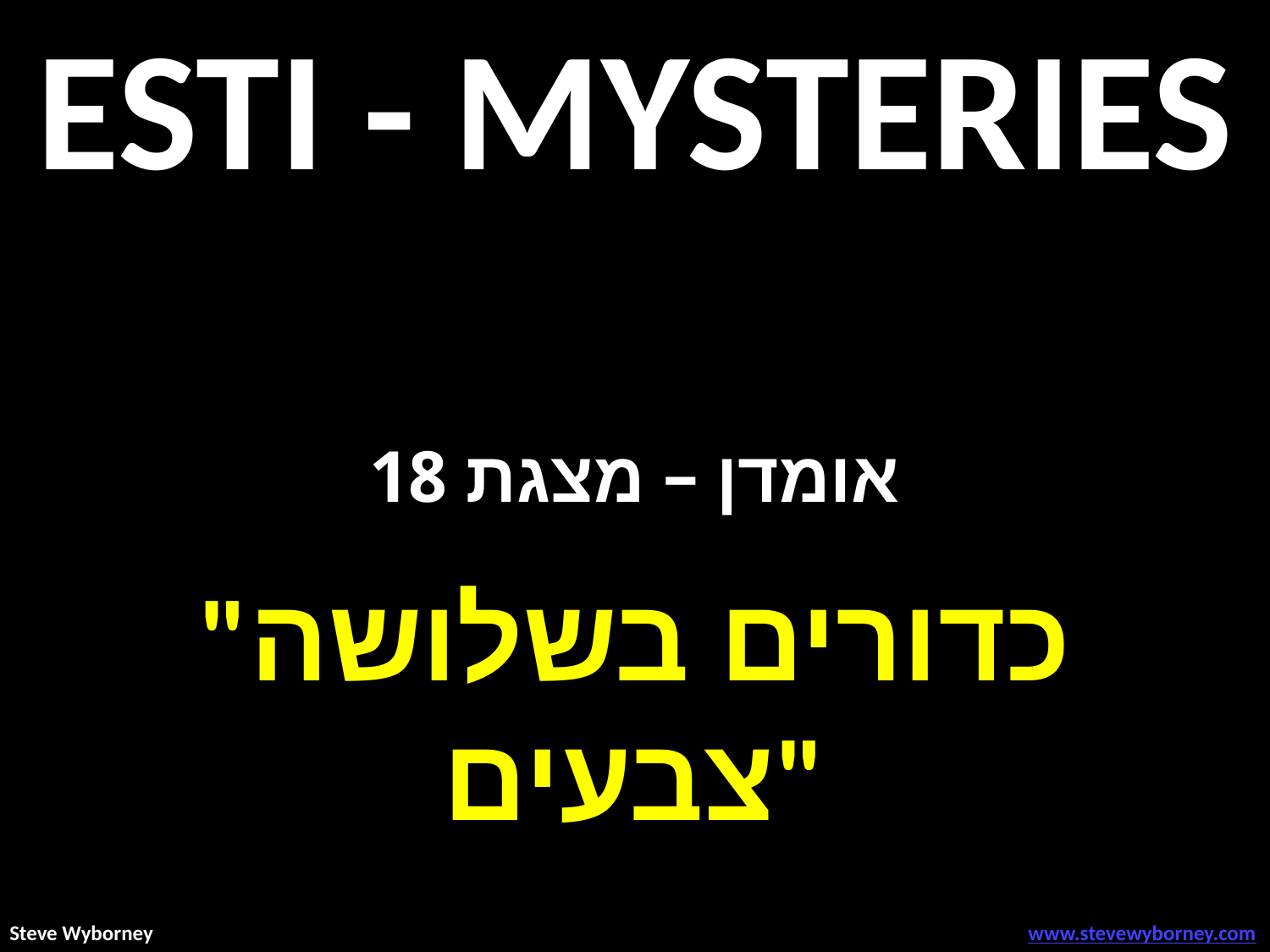

ESTI - MYSTERIES
אומדן – מצגת 18
"כדורים בשלושה צבעים"
Steve Wyborney
www.stevewyborney.com